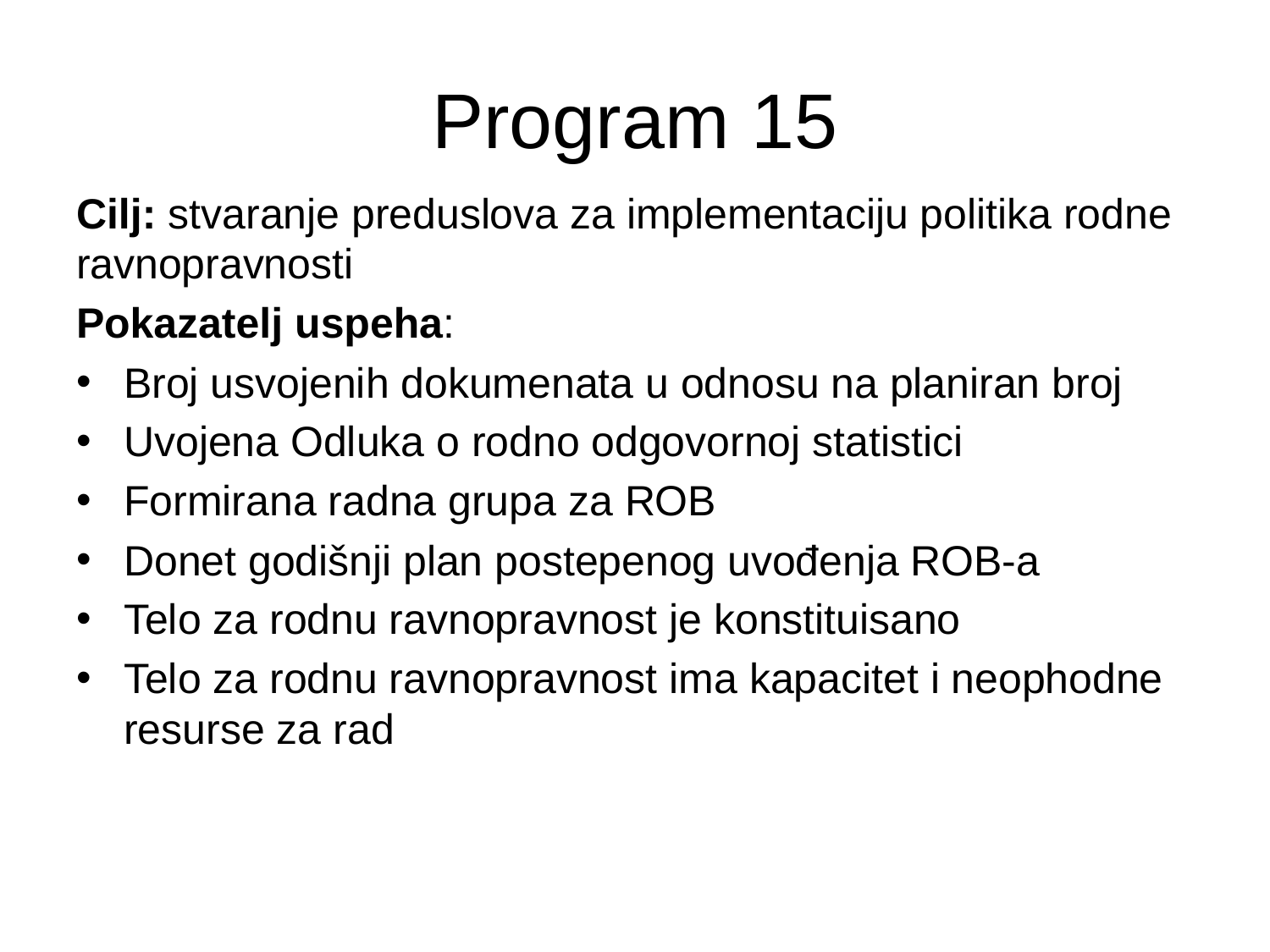

# Program 15
Cilj: stvaranje preduslova za implementaciju politika rodne ravnopravnosti
Pokazatelj uspeha:
Broj usvojenih dokumenata u odnosu na planiran broj
Uvojena Odluka o rodno odgovornoj statistici
Formirana radna grupa za ROB
Donet godišnji plan postepenog uvođenja ROB-a
Telo za rodnu ravnopravnost je konstituisano
Telo za rodnu ravnopravnost ima kapacitet i neophodne resurse za rad